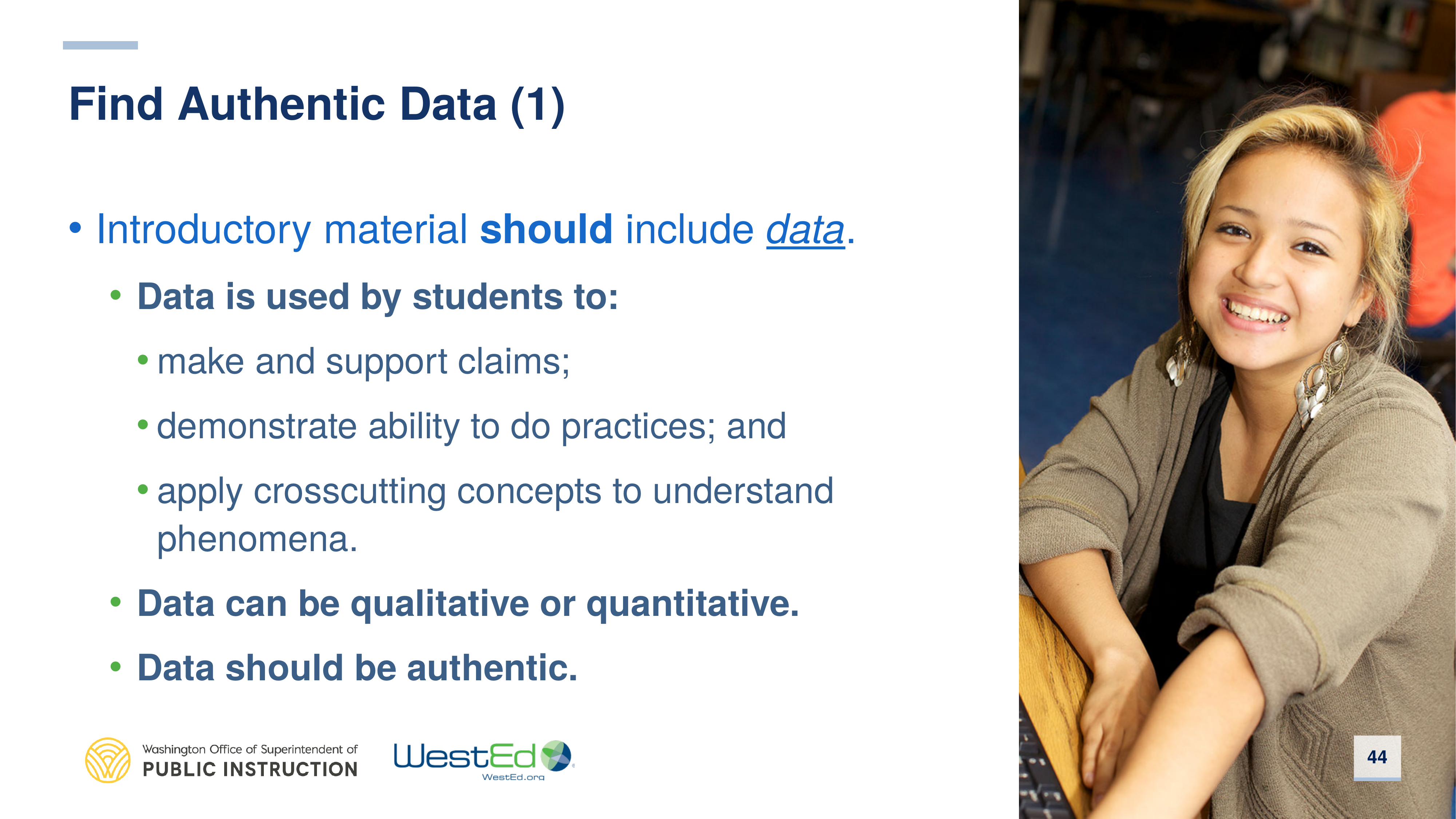

# Find Authentic Data (1)
Introductory material should include data.
Data is used by students to:
make and support claims;
demonstrate ability to do practices; and
apply crosscutting concepts to understand phenomena.
Data can be qualitative or quantitative.
Data should be authentic.